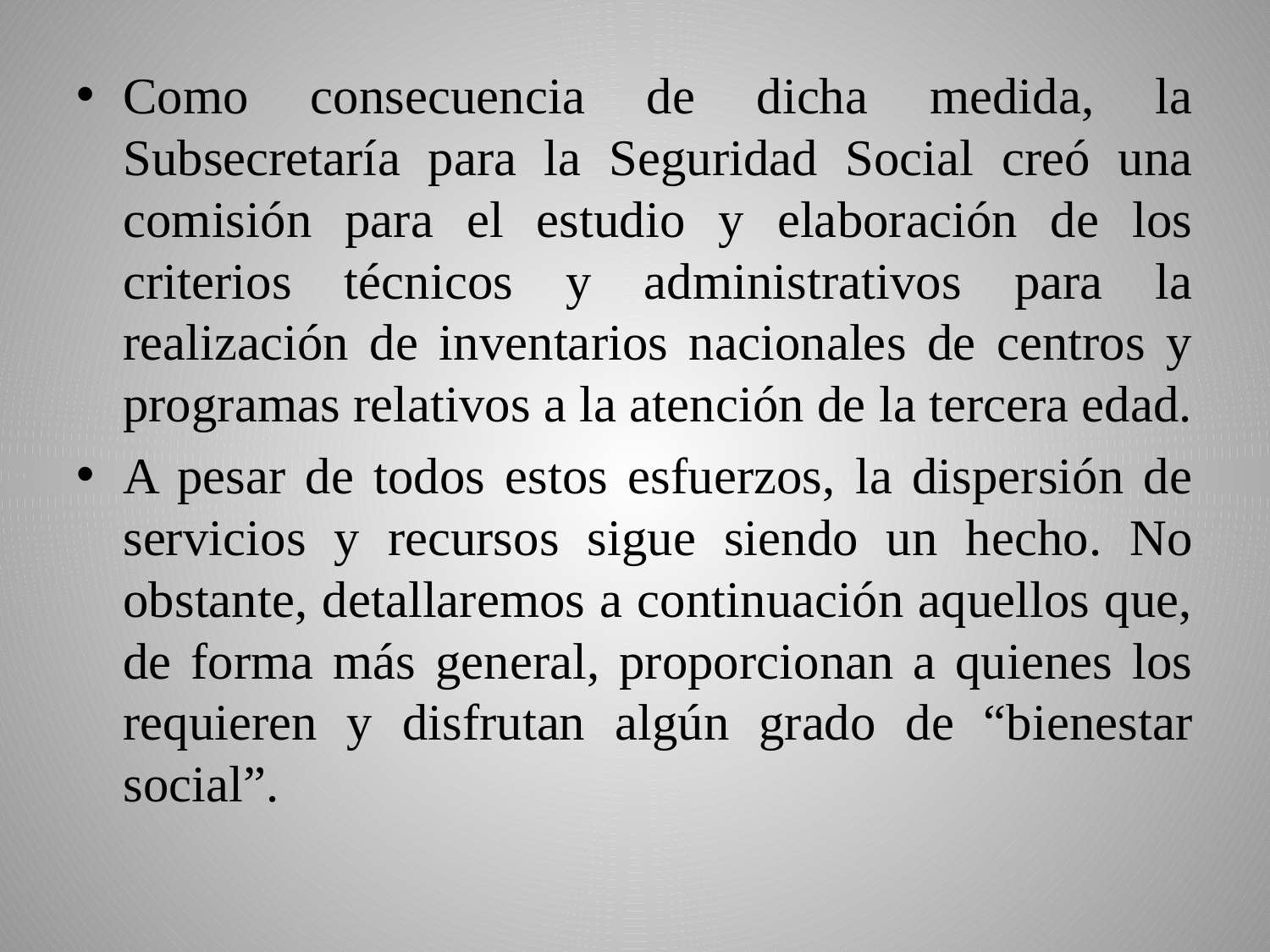

Como consecuencia de dicha medida, la Subsecretaría para la Seguridad Social creó una comisión para el estudio y elaboración de los criterios técnicos y administrativos para la realización de inventarios nacionales de centros y programas relativos a la atención de la tercera edad.
A pesar de todos estos esfuerzos, la dispersión de servicios y recursos sigue siendo un hecho. No obstante, detallaremos a continuación aquellos que, de forma más general, proporcionan a quienes los requieren y disfrutan algún grado de “bienestar social”.